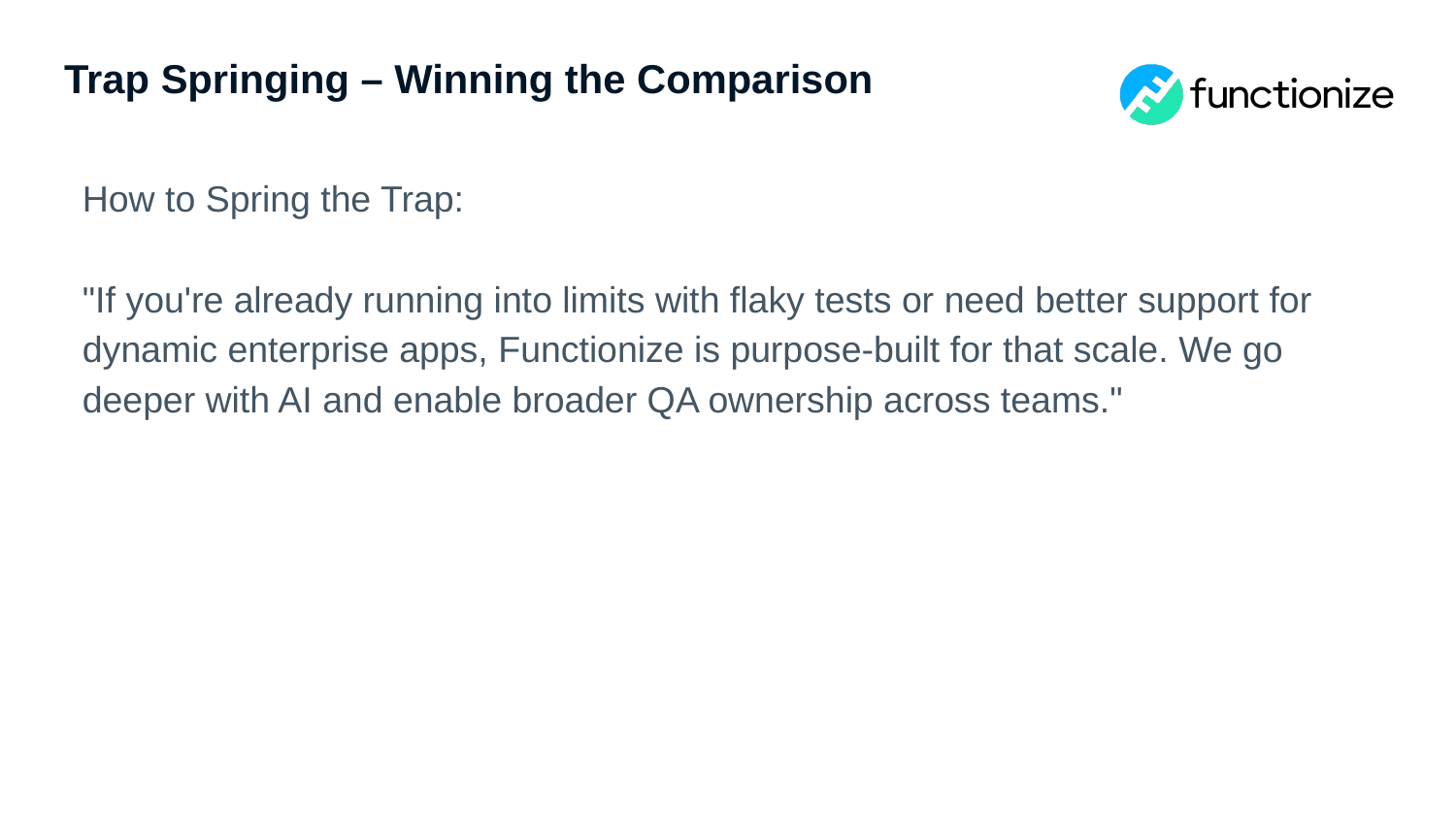

# Trap Springing – Winning the Comparison
How to Spring the Trap:

"If you're already running into limits with flaky tests or need better support for dynamic enterprise apps, Functionize is purpose-built for that scale. We go deeper with AI and enable broader QA ownership across teams."